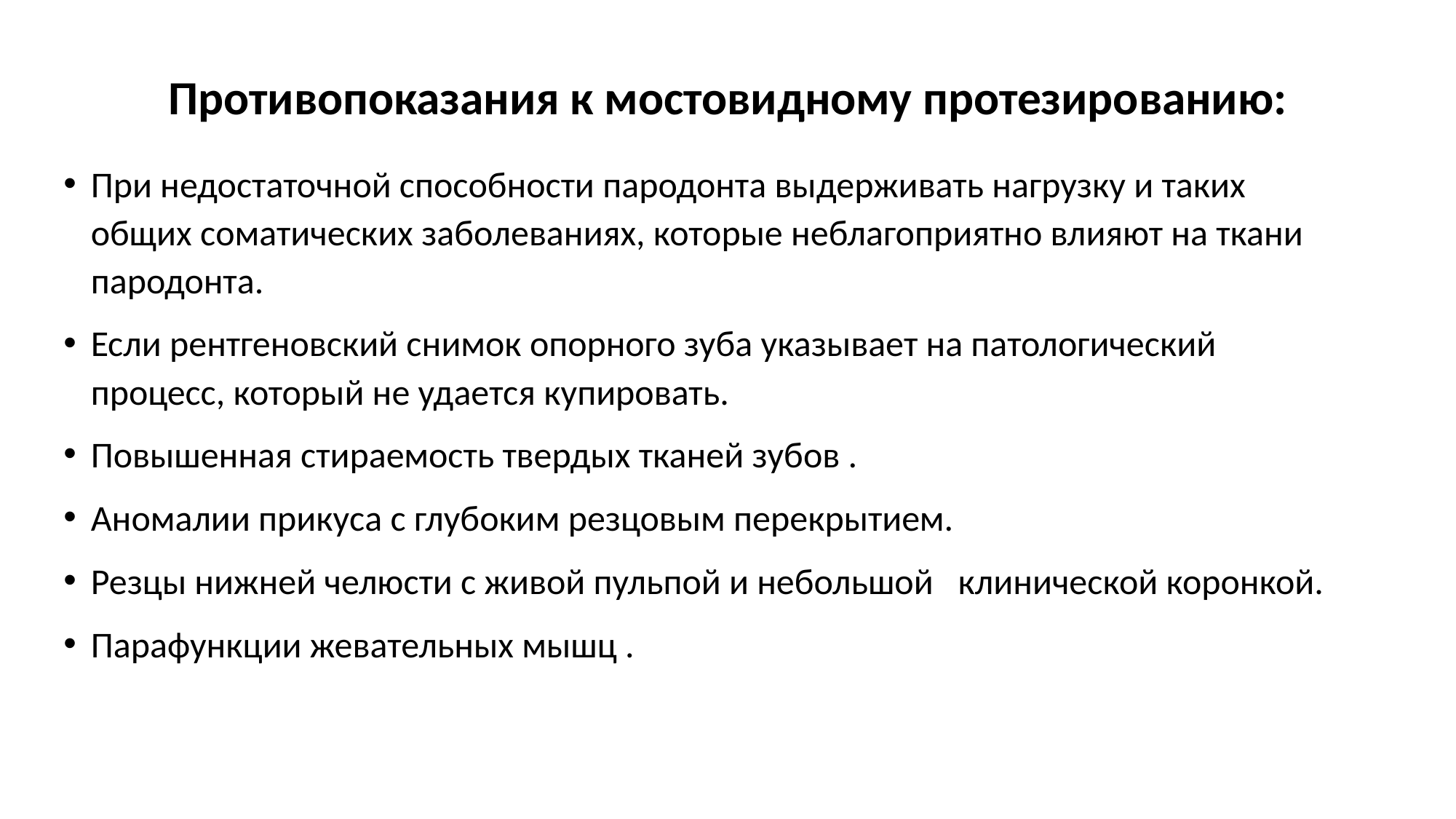

# Противопоказания к мостовидному протезированию:
При недостаточной способности пародонта выдерживать нагрузку и таких общих соматических заболеваниях, которые неблагоприятно влияют на ткани пародонта.
Если рентгеновский снимок опорного зуба указывает на патологический процесс, кото­рый не удается купировать.
Повышенная стираемость твердых тканей зубов .
Аномалии прикуса с глубоким резцовым перекрытием.
Резцы нижней челюсти с живой пульпой и небольшой   клинической коронкой.
Парафункции жевательных мышц .